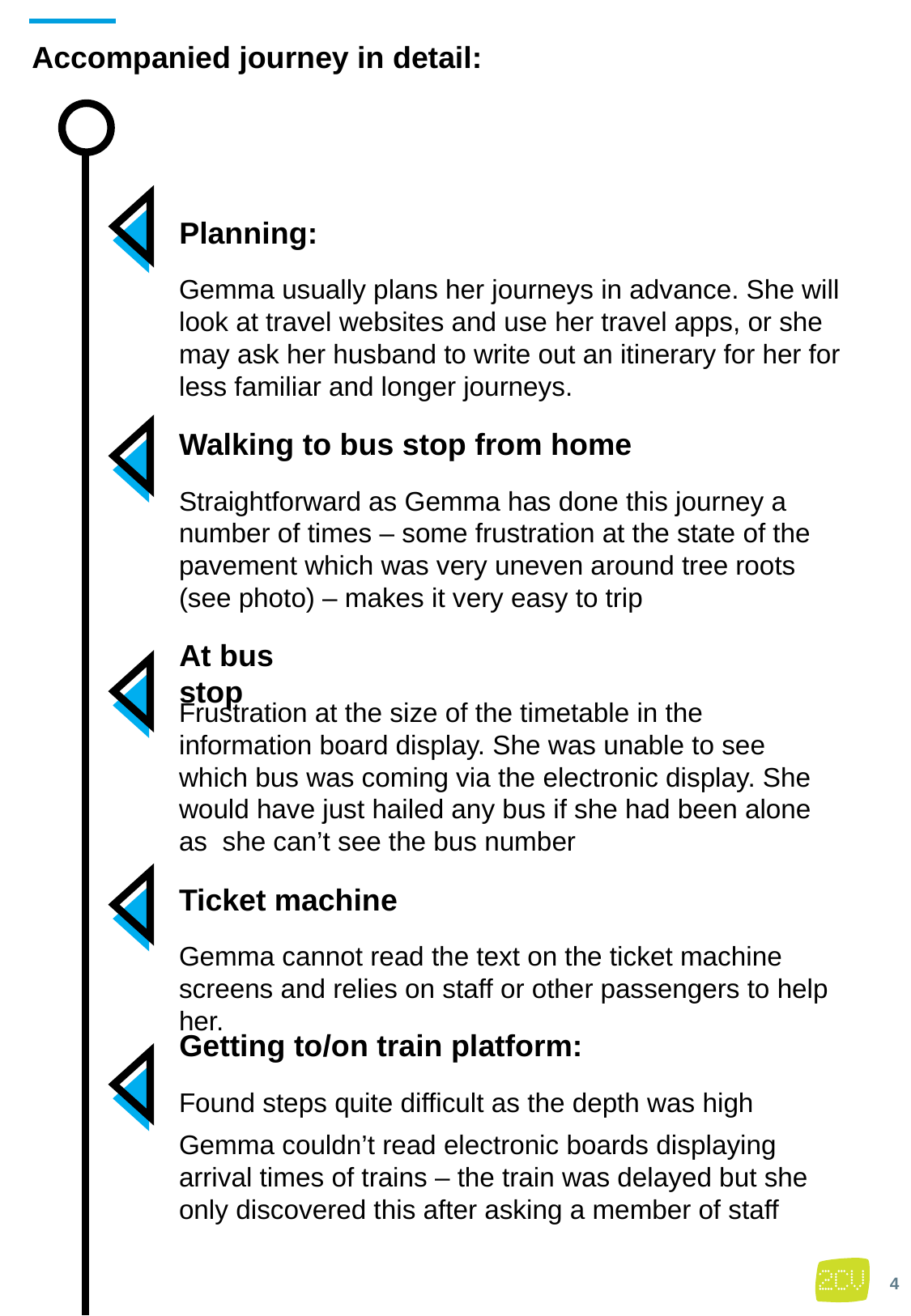

Accompanied journey in detail:

Planning:
Gemma usually plans her journeys in advance. She will look at travel websites and use her travel apps, or she may ask her husband to write out an itinerary for her for less familiar and longer journeys.
Walking to bus stop from home
Straightforward as Gemma has done this journey a number of times – some frustration at the state of the pavement which was very uneven around tree roots (see photo) – makes it very easy to trip
At bus stop
Frustration at the size of the timetable in the information board display. She was unable to see which bus was coming via the electronic display. She would have just hailed any bus if she had been alone as  she can’t see the bus number
Ticket machine
Gemma cannot read the text on the ticket machine screens and relies on staff or other passengers to help her.
Getting to/on train platform:
Found steps quite difficult as the depth was high
Gemma couldn’t read electronic boards displaying arrival times of trains – the train was delayed but she only discovered this after asking a member of staff